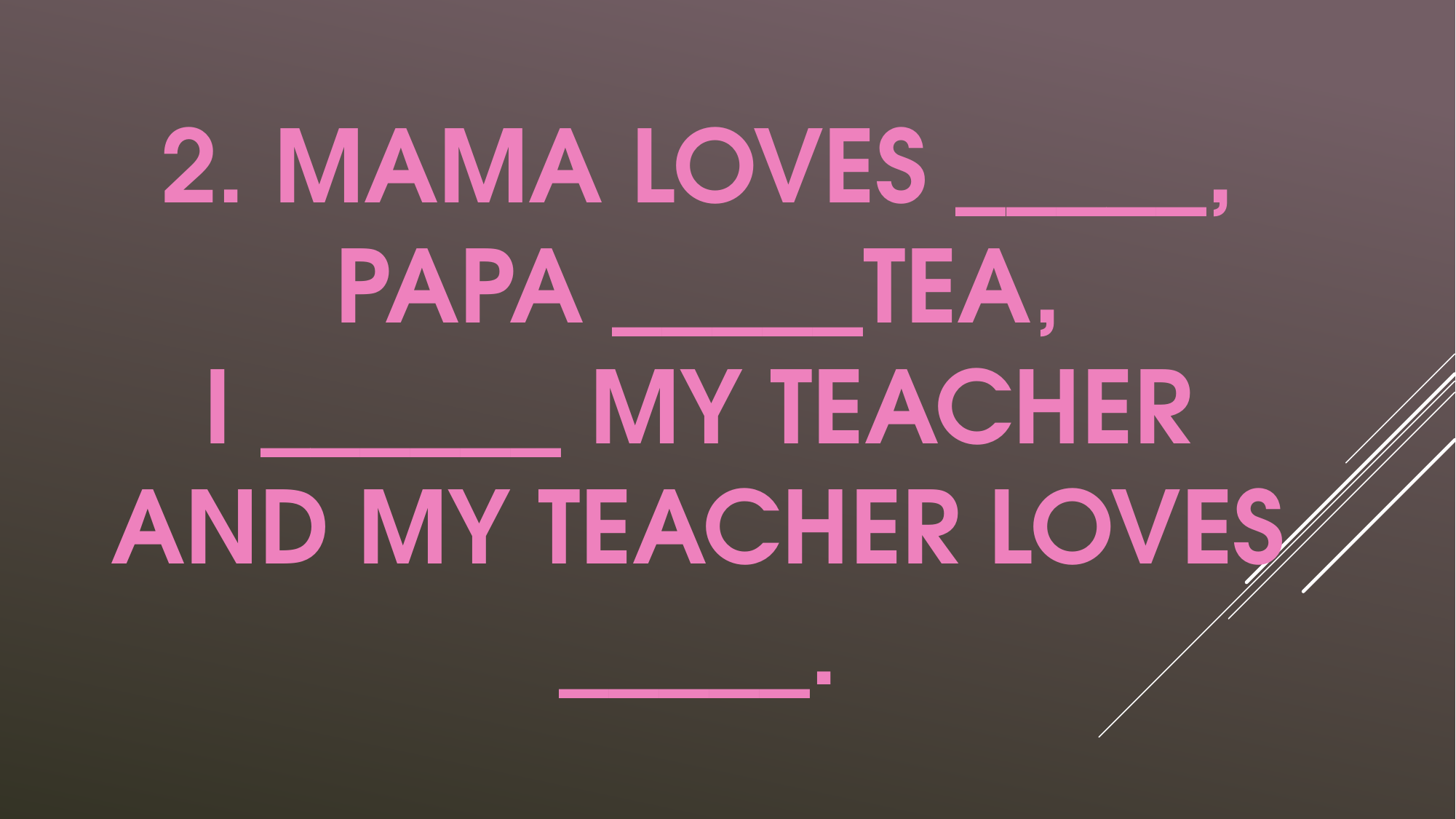

# 2. Mama loves _____, Papa _____tea, I ______ my teacher And my teacher loves _____.